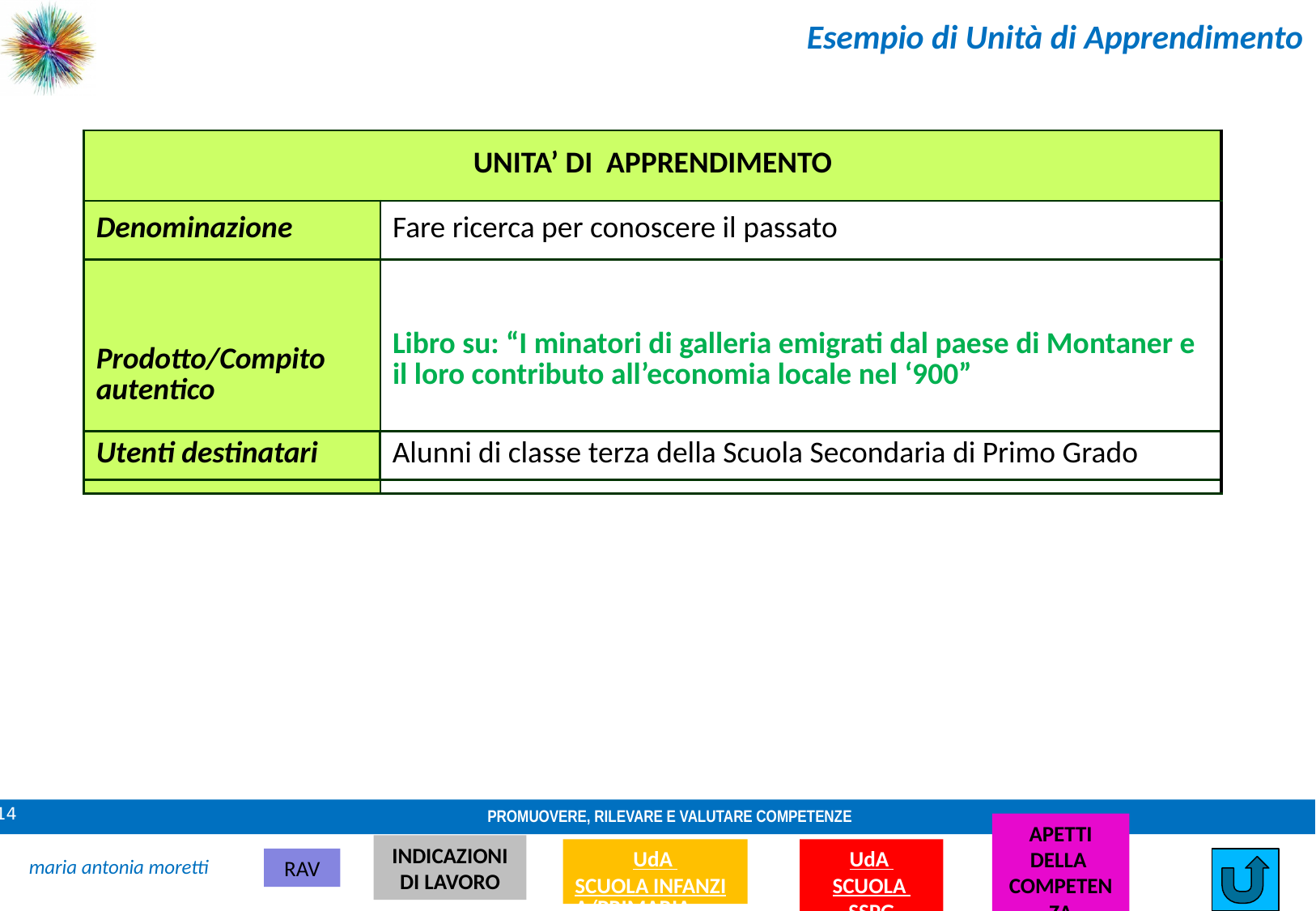

Esempio di Unità di Apprendimento
| UNITA’ DI APPRENDIMENTO |  |
| --- | --- |
| Denominazione | Fare ricerca per conoscere il passato |
| Prodotto/Compito autentico | Libro su: “I minatori di galleria emigrati dal paese di Montaner e il loro contributo all’economia locale nel ‘900” |
| Utenti destinatari | Alunni di classe terza della Scuola Secondaria di Primo Grado |
| --- | --- |